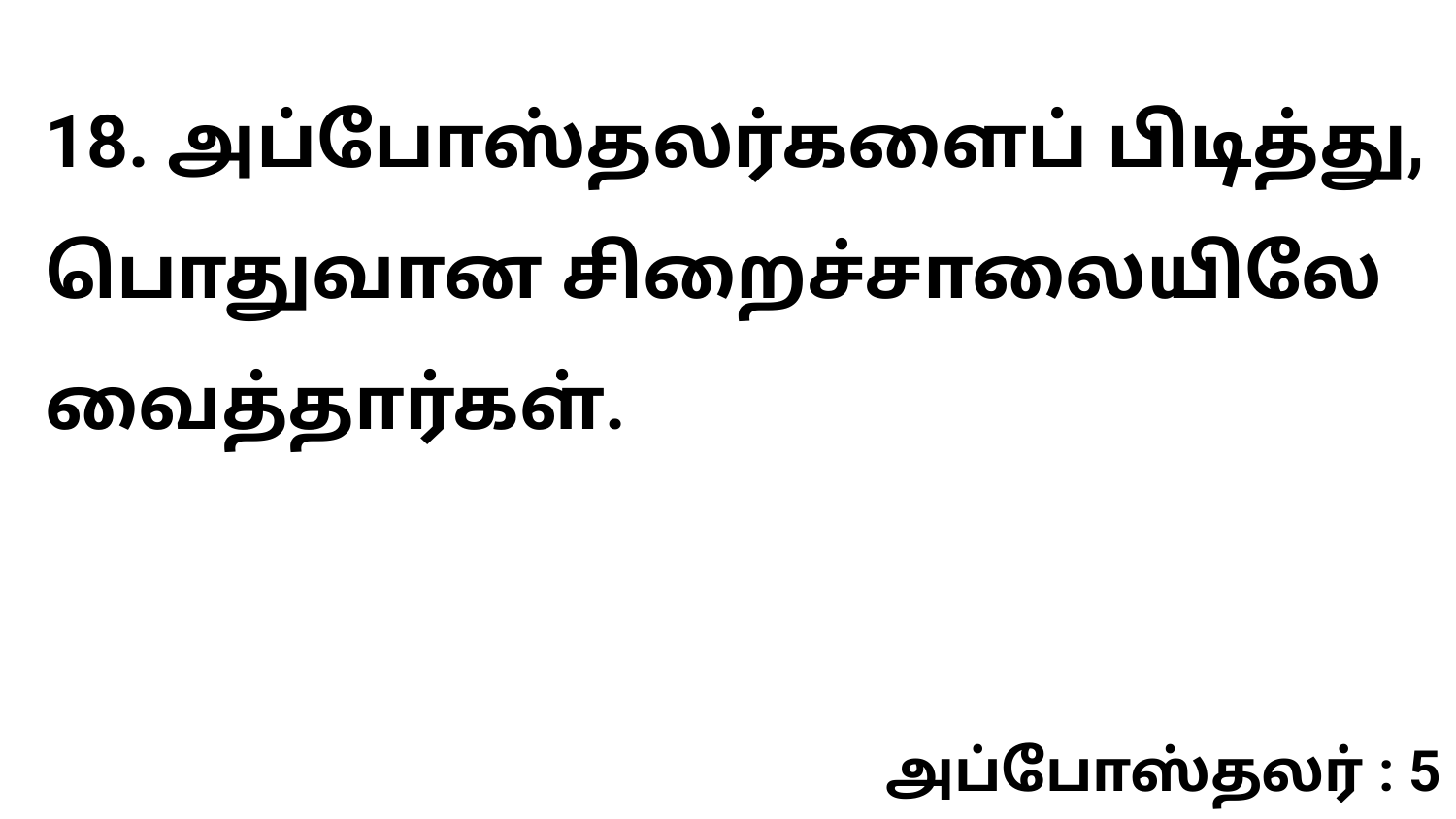

18. அப்போஸ்தலர்களைப் பிடித்து, பொதுவான சிறைச்சாலையிலே வைத்தார்கள்.
அப்போஸ்தலர் : 5